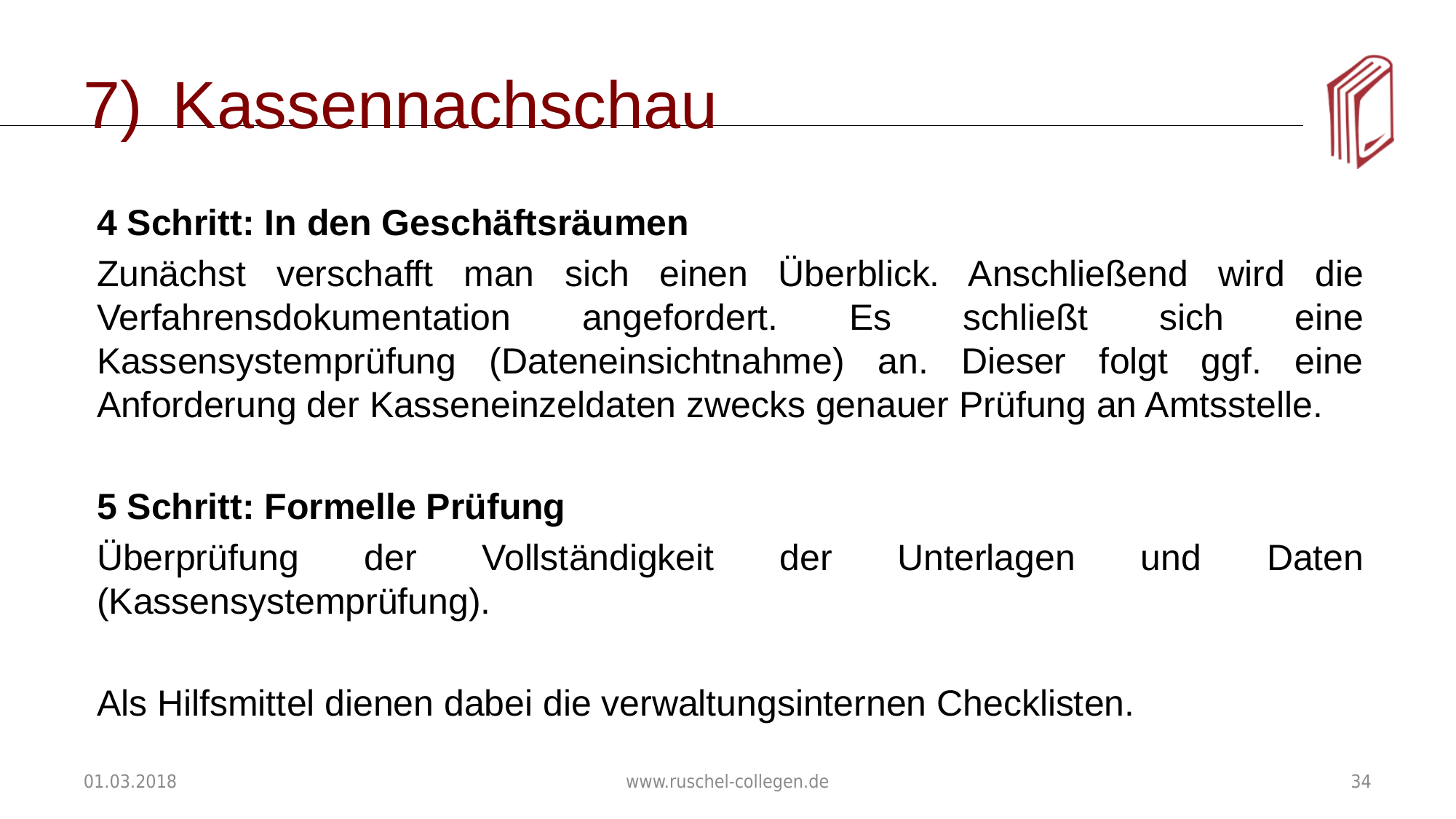

# Kassennachschau
4 Schritt: In den Geschäftsräumen
Zunächst verschafft man sich einen Überblick. Anschließend wird die Verfahrensdokumentation angefordert. Es schließt sich eine Kassensystemprüfung (Dateneinsichtnahme) an. Dieser folgt ggf. eine Anforderung der Kasseneinzeldaten zwecks genauer Prüfung an Amtsstelle.

5 Schritt: Formelle Prüfung
Überprüfung der Vollständigkeit der Unterlagen und Daten (Kassensystemprüfung).

Als Hilfsmittel dienen dabei die verwaltungsinternen Checklisten.

01.03.2018
www.ruschel-collegen.de
34